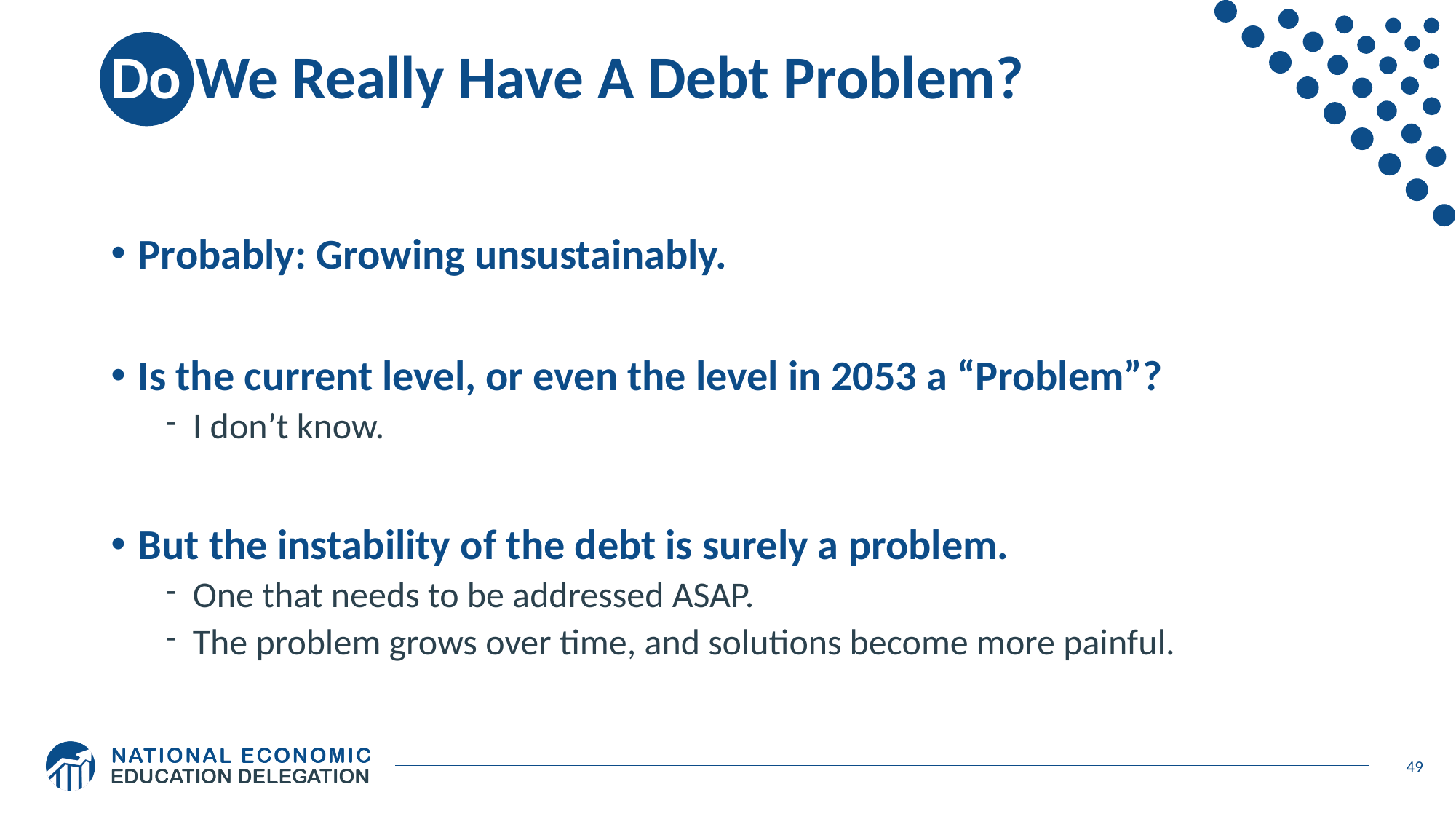

# Do We Really Have A Debt Problem?
Probably: Growing unsustainably.

Is the current level, or even the level in 2053 a “Problem”?
I don’t know.

But the instability of the debt is surely a problem.
One that needs to be addressed ASAP.
The problem grows over time, and solutions become more painful.
49